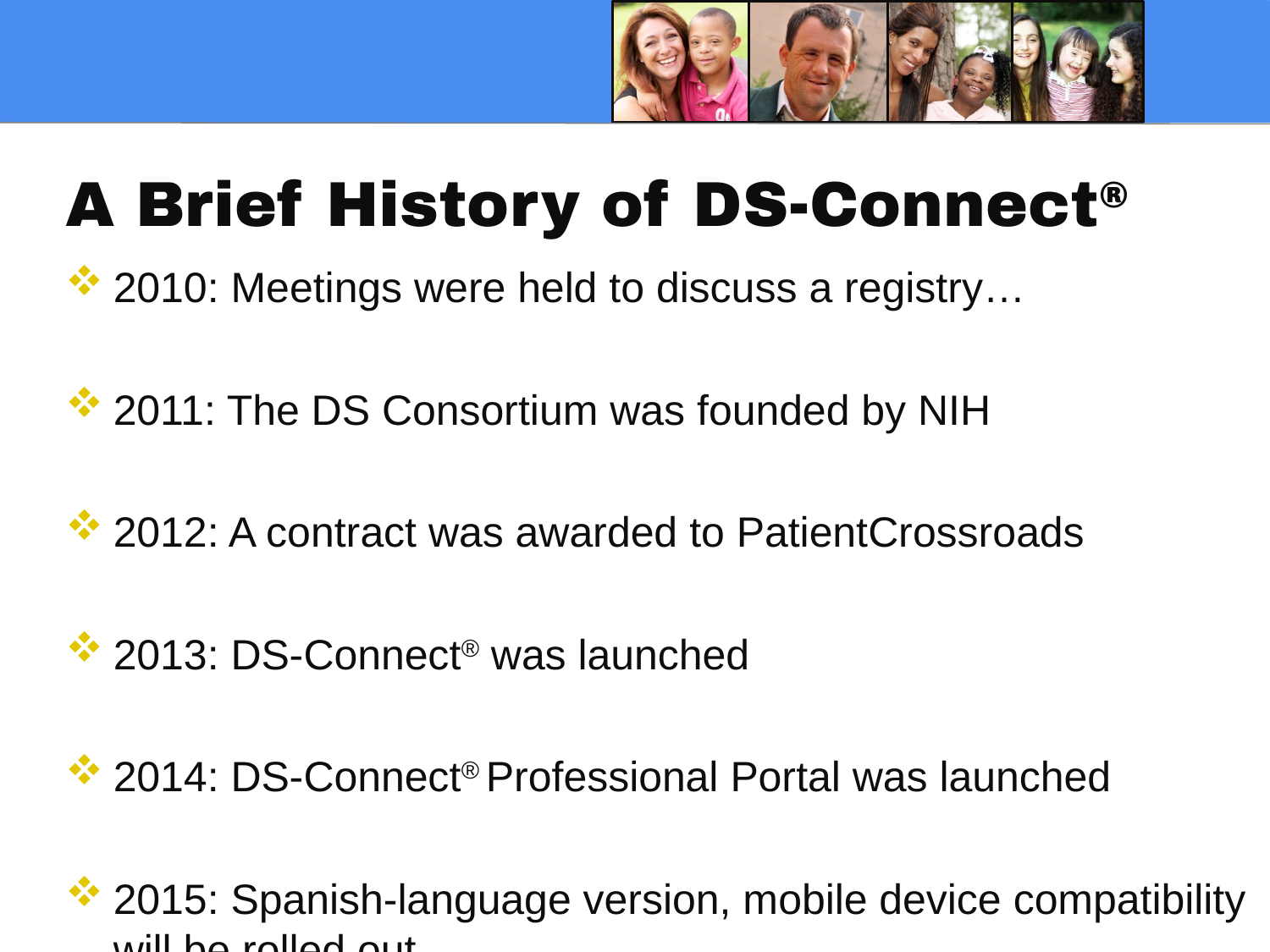

# A Brief History of DS-Connect®
2010: Meetings were held to discuss a registry…

2011: The DS Consortium was founded by NIH

2012: A contract was awarded to PatientCrossroads

2013: DS-Connect® was launched

2014: DS-Connect® Professional Portal was launched

2015: Spanish-language version, mobile device compatibility will be rolled out